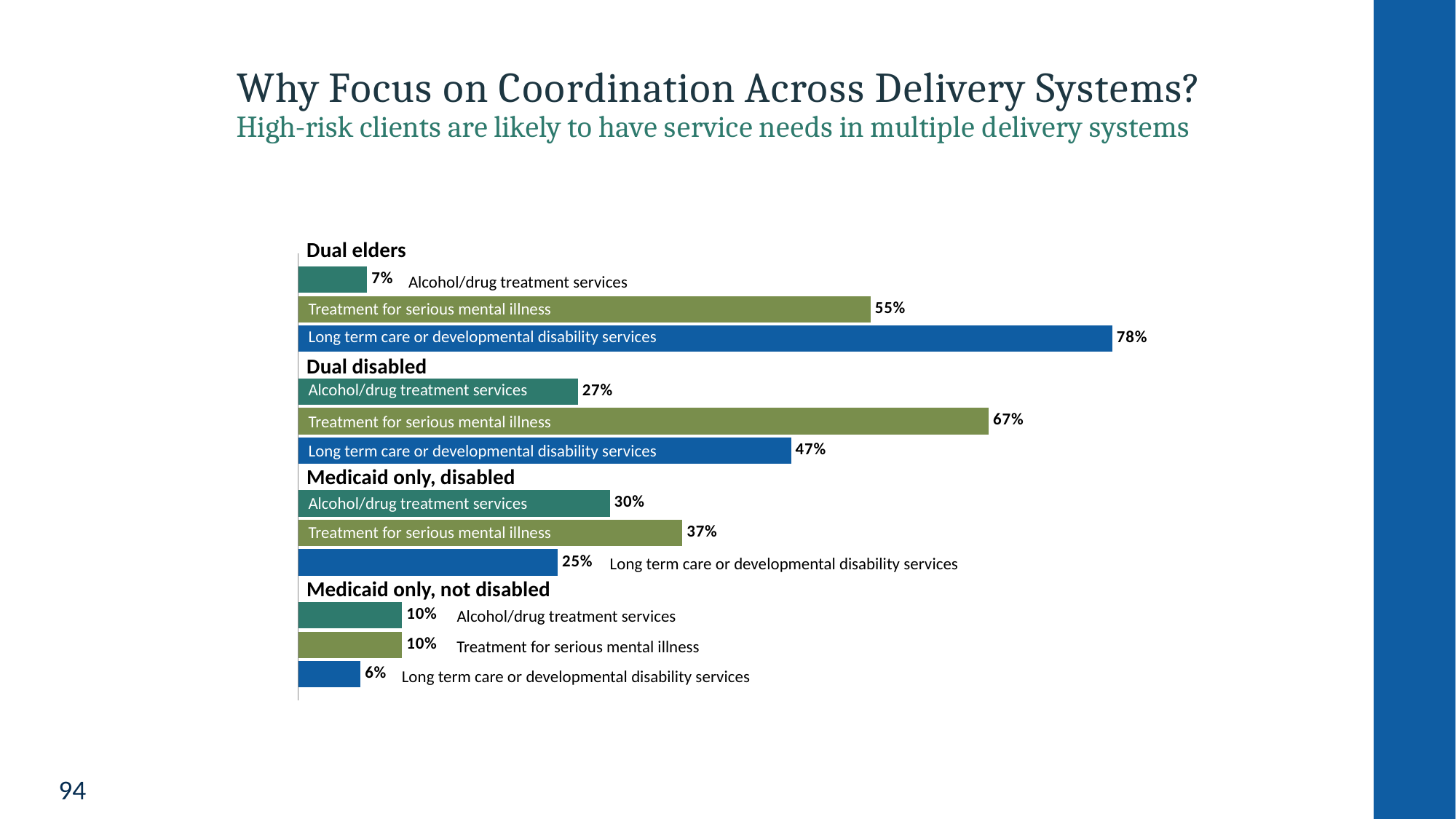

# Why Focus on Coordination Across Delivery Systems? High-risk clients are likely to have service needs in multiple delivery systems

### Chart

| Category | AOD % | SMI % | LTC-DD % |
|---|---|---|---|
| Elders | 0.06639431616402944 | 0.5513321491984814 | 0.7841918294853263 |
| Disabled | 0.26931789579620197 | 0.6651396929280232 | 0.4747545935049219 |
Dual elders
Alcohol/drug treatment services
Treatment for serious mental illness
Long term care or developmental disability services
Dual disabled
Alcohol/drug treatment services
Treatment for serious mental illness
Long term care or developmental disability services
Medicaid only, disabled
Alcohol/drug treatment services
Treatment for serious mental illness
Long term care or developmental disability services
Medicaid only, not disabled
Alcohol/drug treatment services
Treatment for serious mental illness
Long term care or developmental disability services